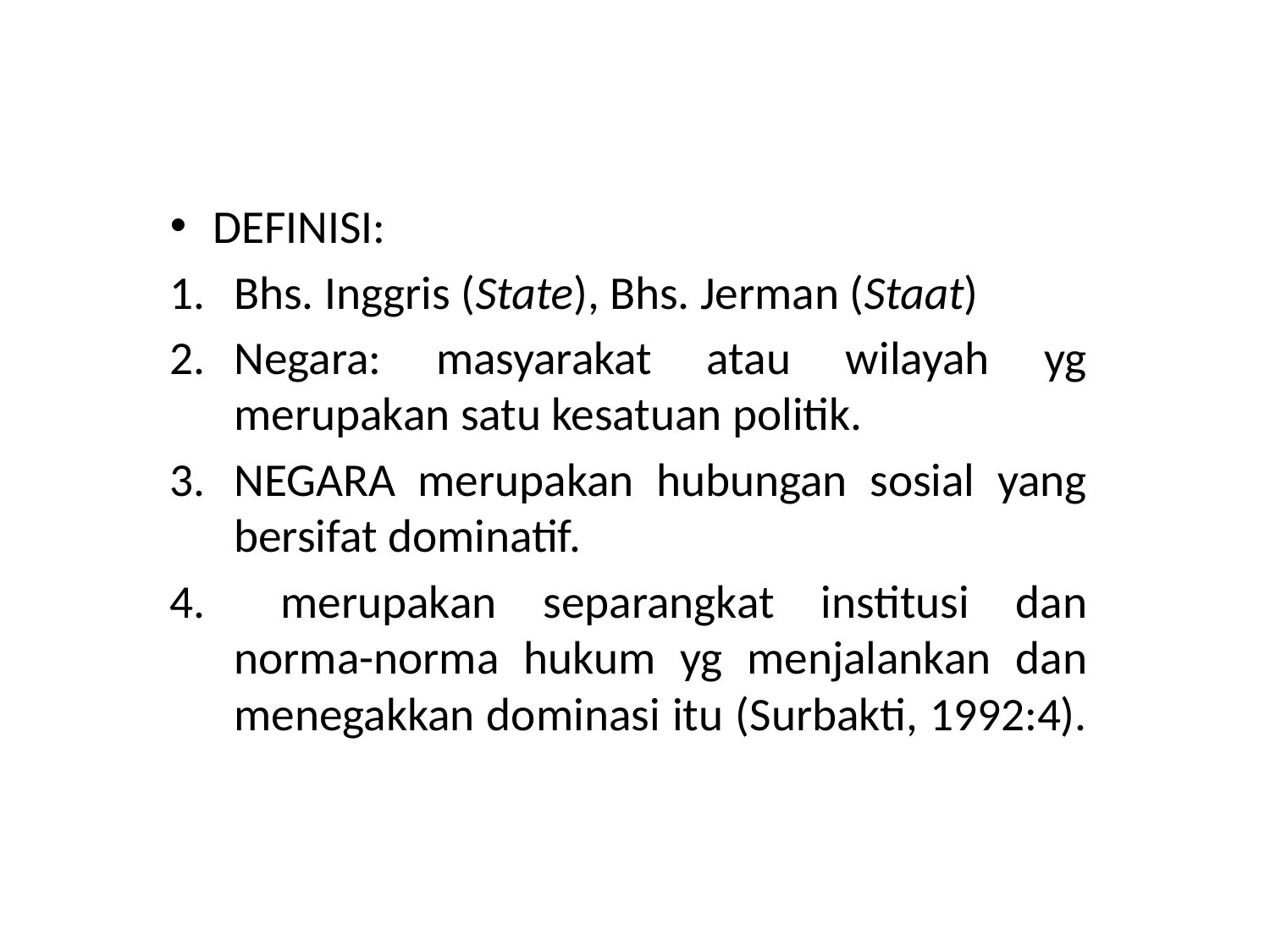

DEFINISI:
Bhs. Inggris (State), Bhs. Jerman (Staat)
Negara: masyarakat atau wilayah yg merupakan satu kesatuan politik.
NEGARA merupakan hubungan sosial yang bersifat dominatif.
 merupakan separangkat institusi dan norma-norma hukum yg menjalankan dan menegakkan dominasi itu (Surbakti, 1992:4).